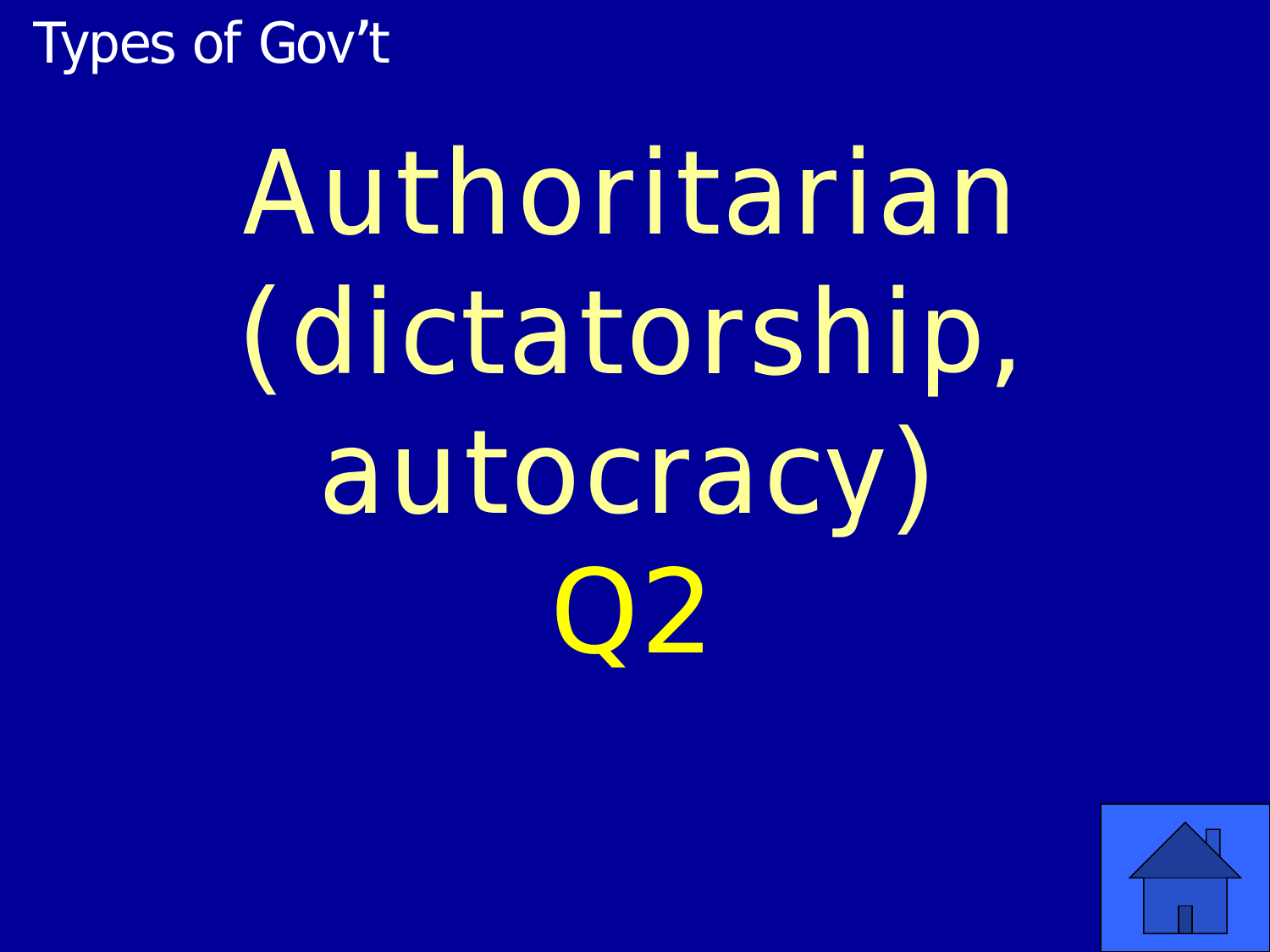

Types of Gov’t
# Authoritarian (dictatorship, autocracy) Q2